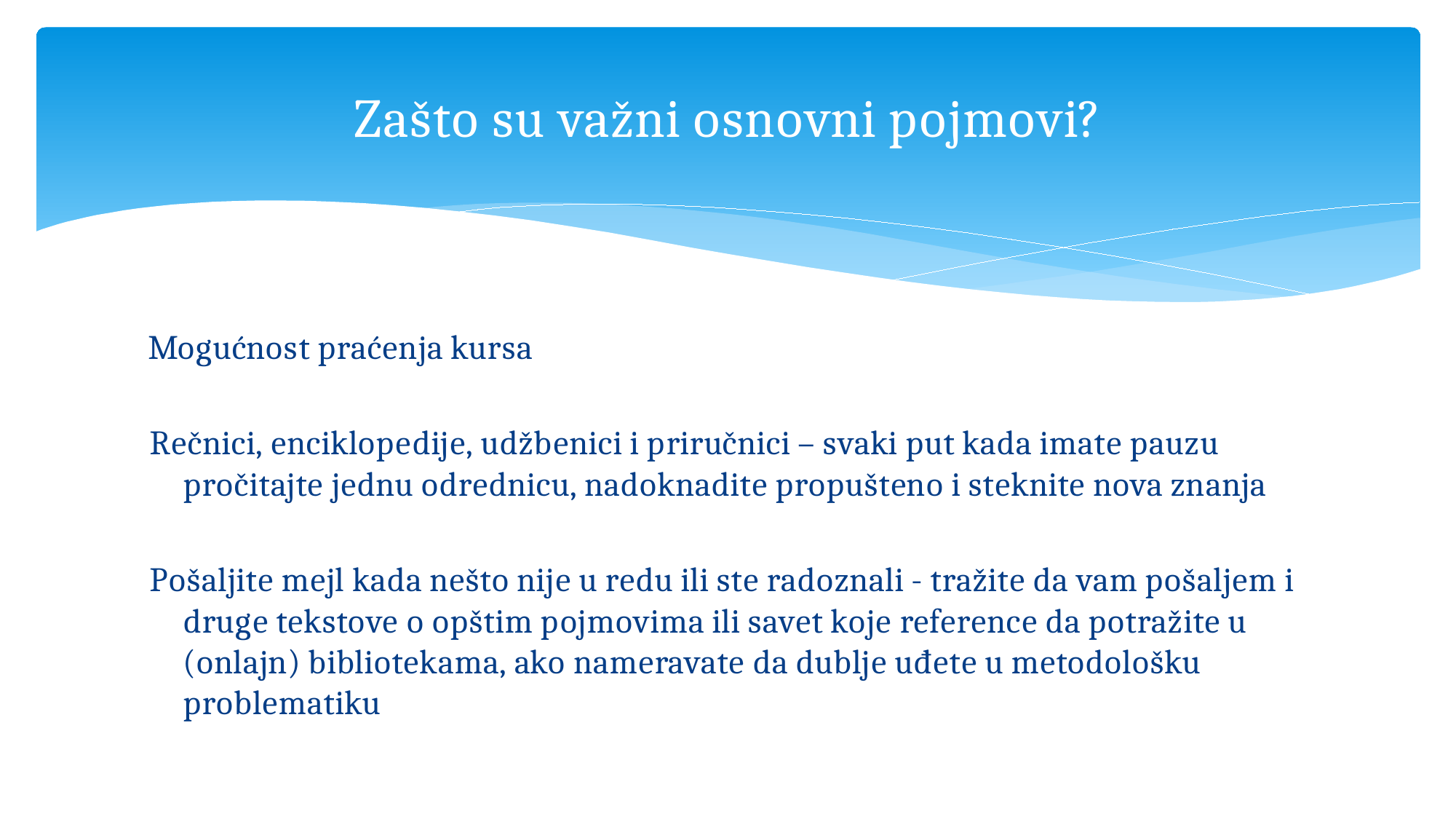

# Zašto su važni osnovni pojmovi?
Mogućnost praćenja kursa

Rečnici, enciklopedije, udžbenici i priručnici – svaki put kada imate pauzu pročitajte jednu odrednicu, nadoknadite propušteno i steknite nova znanja

Pošaljite mejl kada nešto nije u redu ili ste radoznali - tražite da vam pošaljem i druge tekstove o opštim pojmovima ili savet koje reference da potražite u (onlajn) bibliotekama, ako nameravate da dublje uđete u metodološku problematiku